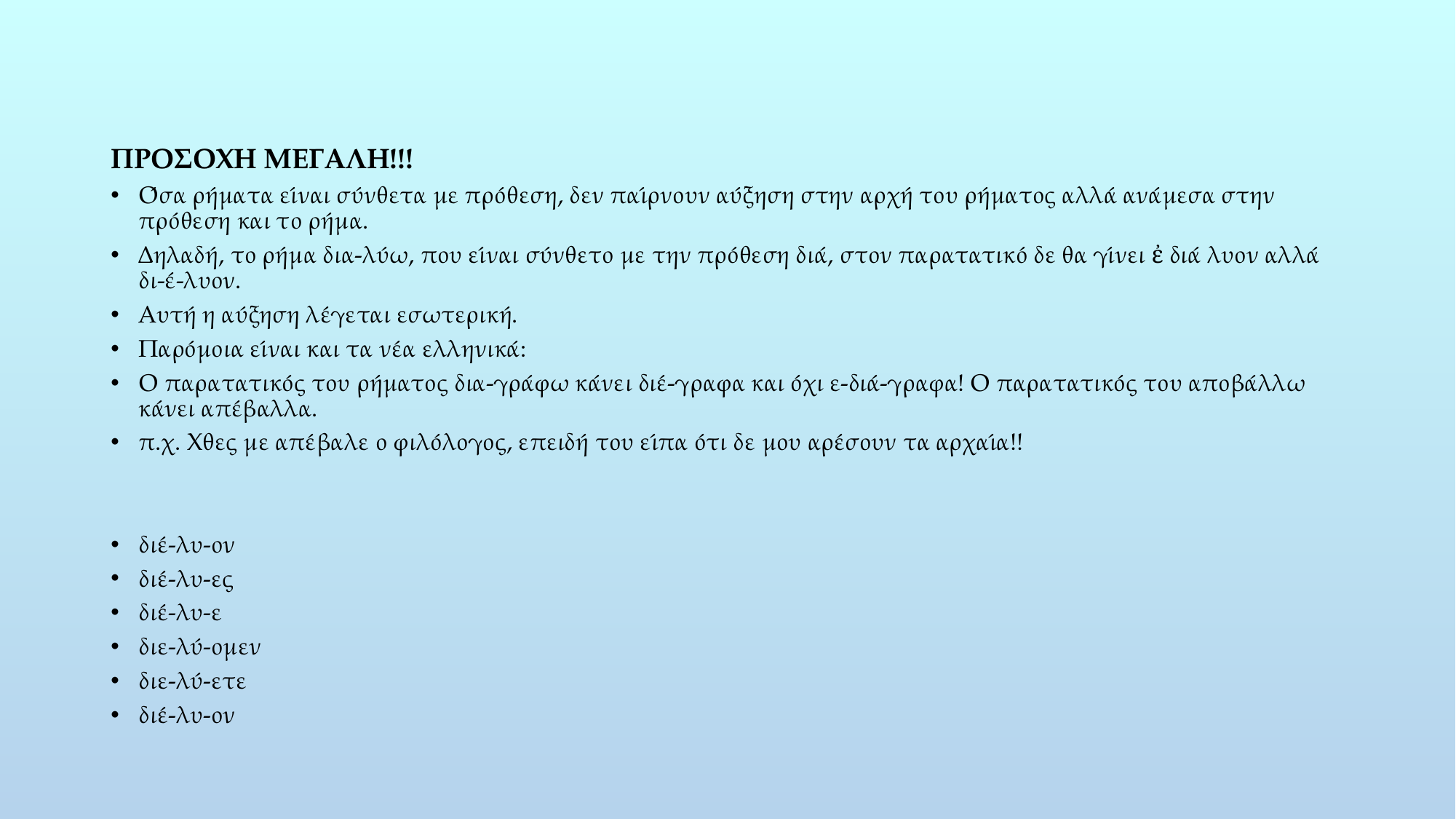

ΠΡΟΣΟΧΗ ΜΕΓΑΛΗ!!!
Όσα ρήματα είναι σύνθετα με πρόθεση, δεν παίρνουν αύξηση στην αρχή του ρήματος αλλά ανάμεσα στην πρόθεση και το ρήμα.
Δηλαδή, το ρήμα δια-λύω, που είναι σύνθετο με την πρόθεση διά, στον παρατατικό δε θα γίνει ἐ διά λυον αλλά δι-έ-λυον.
Αυτή η αύξηση λέγεται εσωτερική.
Παρόμοια είναι και τα νέα ελληνικά:
Ο παρατατικός του ρήματος δια-γράφω κάνει διέ-γραφα και όχι ε-διά-γραφα! Ο παρατατικός του αποβάλλω κάνει απέβαλλα.
π.χ. Χθες με απέβαλε ο φιλόλογος, επειδή του είπα ότι δε μου αρέσουν τα αρχαία!!

διέ-λυ-ον
διέ-λυ-ες
διέ-λυ-ε
διε-λύ-ομεν
διε-λύ-ετε
διέ-λυ-ον